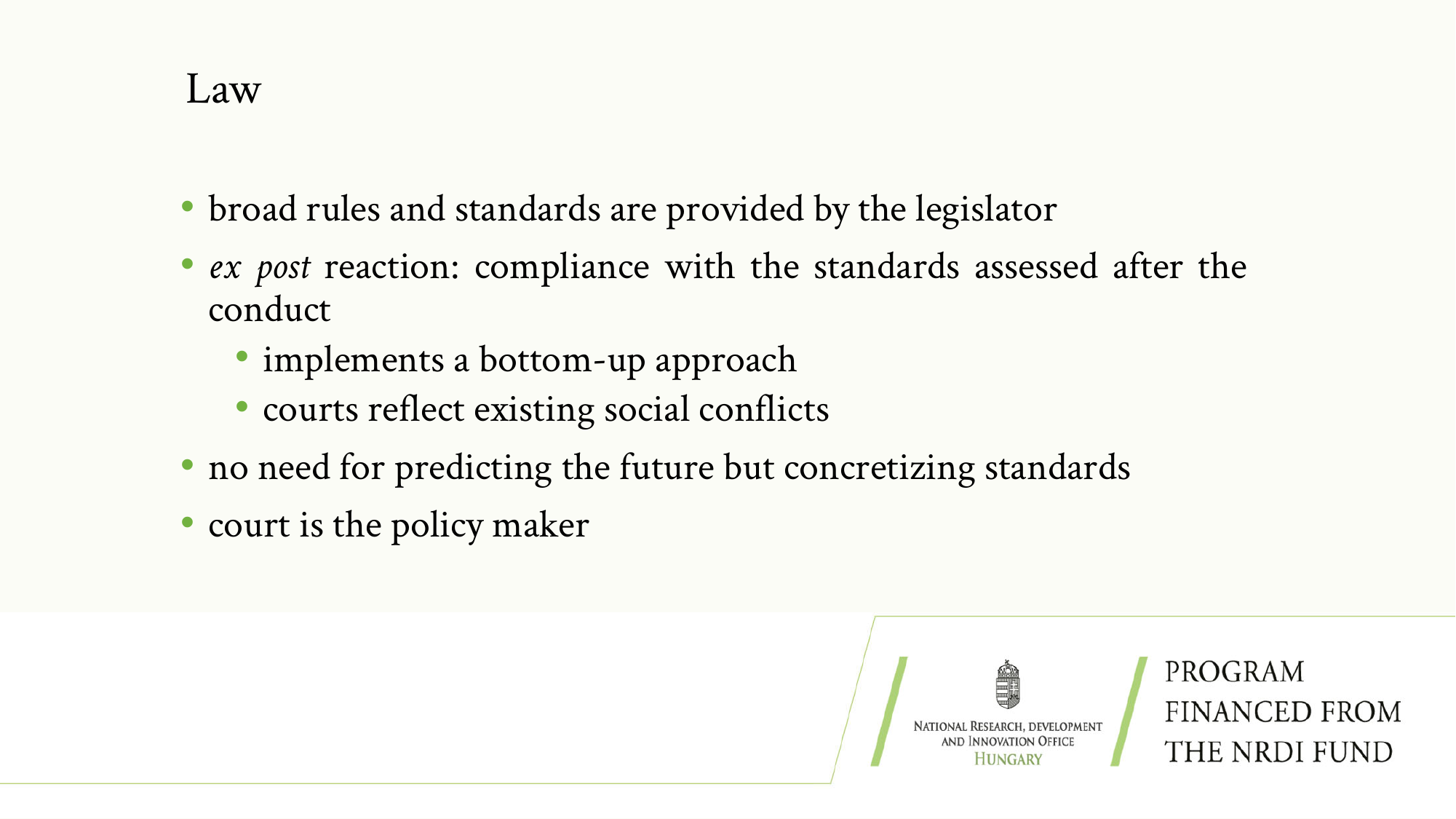

# Law
broad rules and standards are provided by the legislator
ex post reaction: compliance with the standards assessed after the conduct
implements a bottom-up approach
courts reflect existing social conflicts
no need for predicting the future but concretizing standards
court is the policy maker